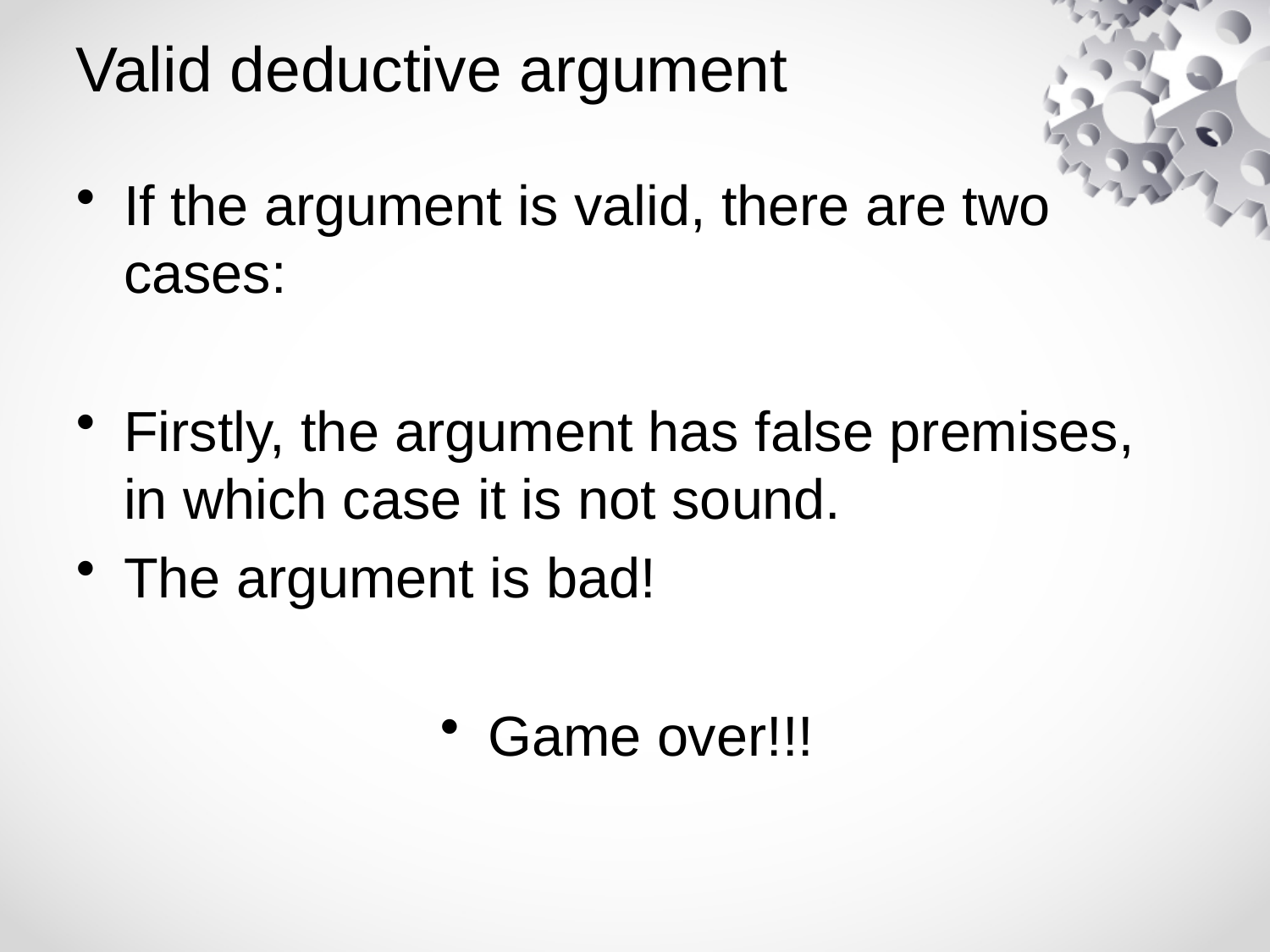

# Valid deductive argument
If the argument is valid, there are two cases:

Firstly, the argument has false premises, in which case it is not sound.
The argument is bad!

Game over!!!